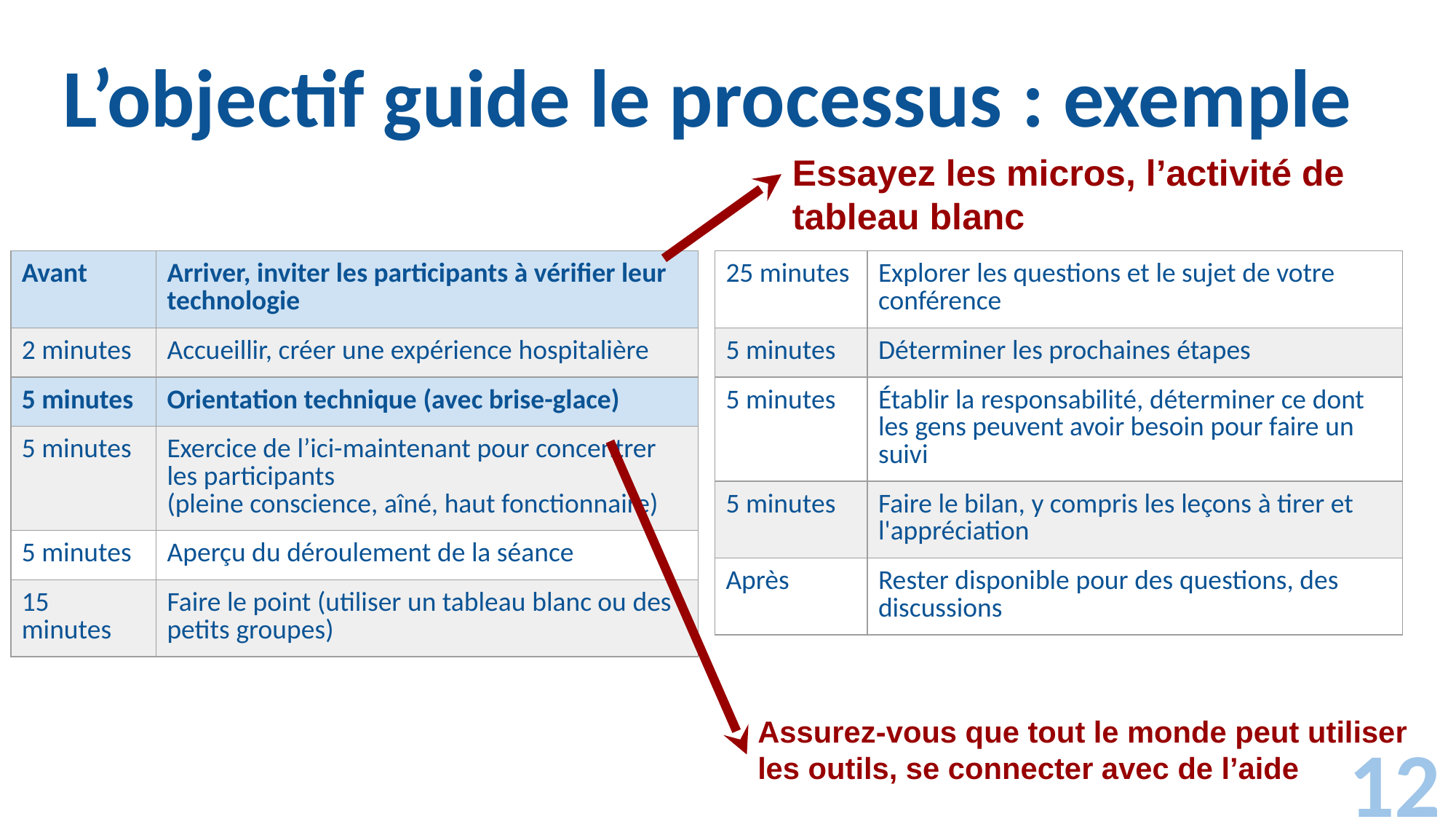

# L’objectif guide le processus : exemple
Essayez les micros, l’activité de tableau blanc
| Avant | Arriver, inviter les participants à vérifier leur technologie |
| --- | --- |
| 2 minutes | Accueillir, créer une expérience hospitalière |
| 5 minutes | Orientation technique (avec brise-glace) |
| 5 minutes | Exercice de l’ici-maintenant pour concentrer les participants (pleine conscience, aîné, haut fonctionnaire) |
| 5 minutes | Aperçu du déroulement de la séance |
| 15 minutes | Faire le point (utiliser un tableau blanc ou des petits groupes) |
| 25 minutes | Explorer les questions et le sujet de votre conférence |
| --- | --- |
| 5 minutes | Déterminer les prochaines étapes |
| 5 minutes | Établir la responsabilité, déterminer ce dont les gens peuvent avoir besoin pour faire un suivi |
| 5 minutes | Faire le bilan, y compris les leçons à tirer et l'appréciation |
| Après | Rester disponible pour des questions, des discussions |
Assurez-vous que tout le monde peut utiliser les outils, se connecter avec de l’aide